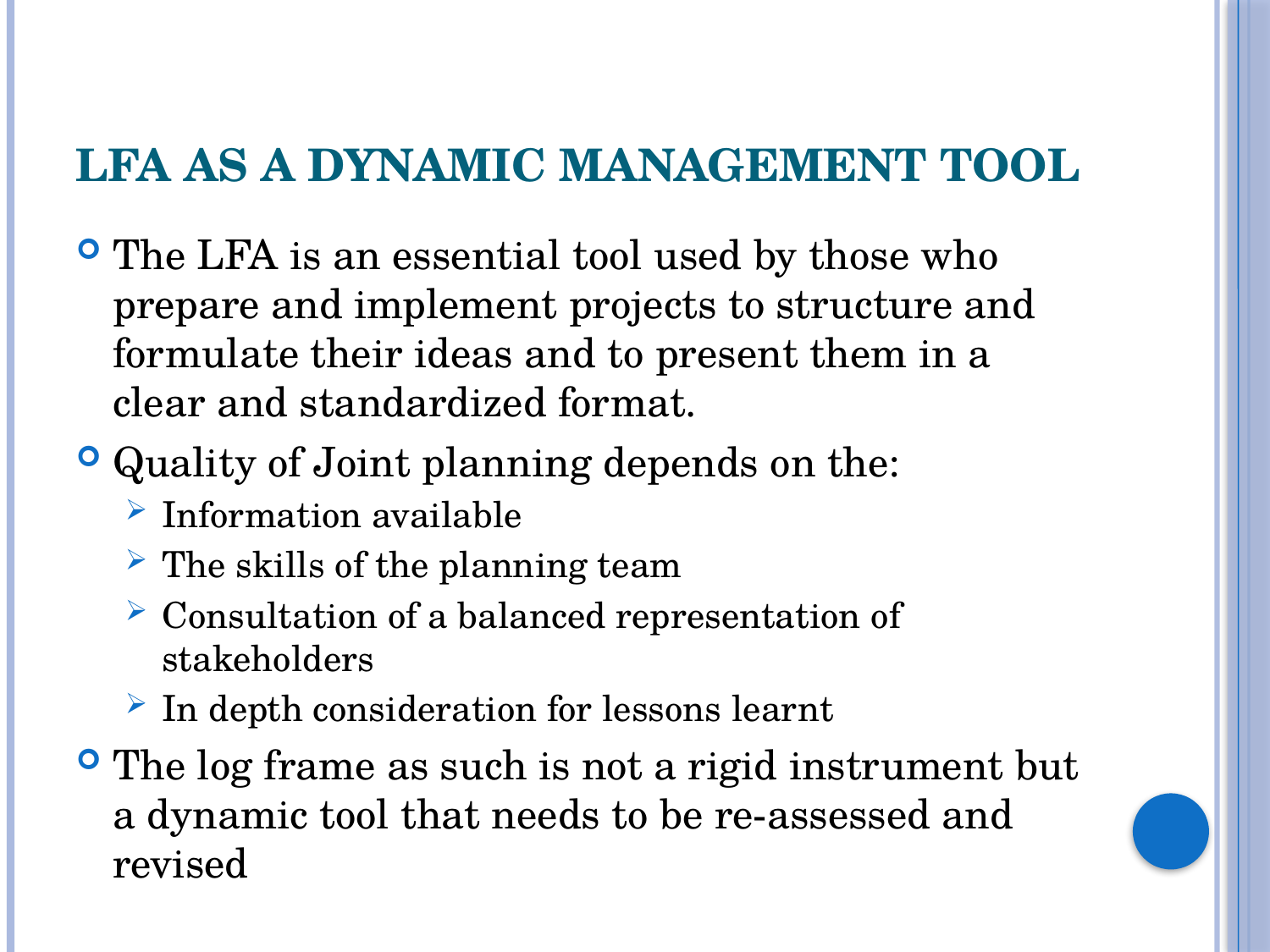

# LFA as a Dynamic Management Tool
The LFA is an essential tool used by those who prepare and implement projects to structure and formulate their ideas and to present them in a clear and standardized format.
Quality of Joint planning depends on the:
Information available
The skills of the planning team
Consultation of a balanced representation of stakeholders
In depth consideration for lessons learnt
The log frame as such is not a rigid instrument but a dynamic tool that needs to be re-assessed and revised